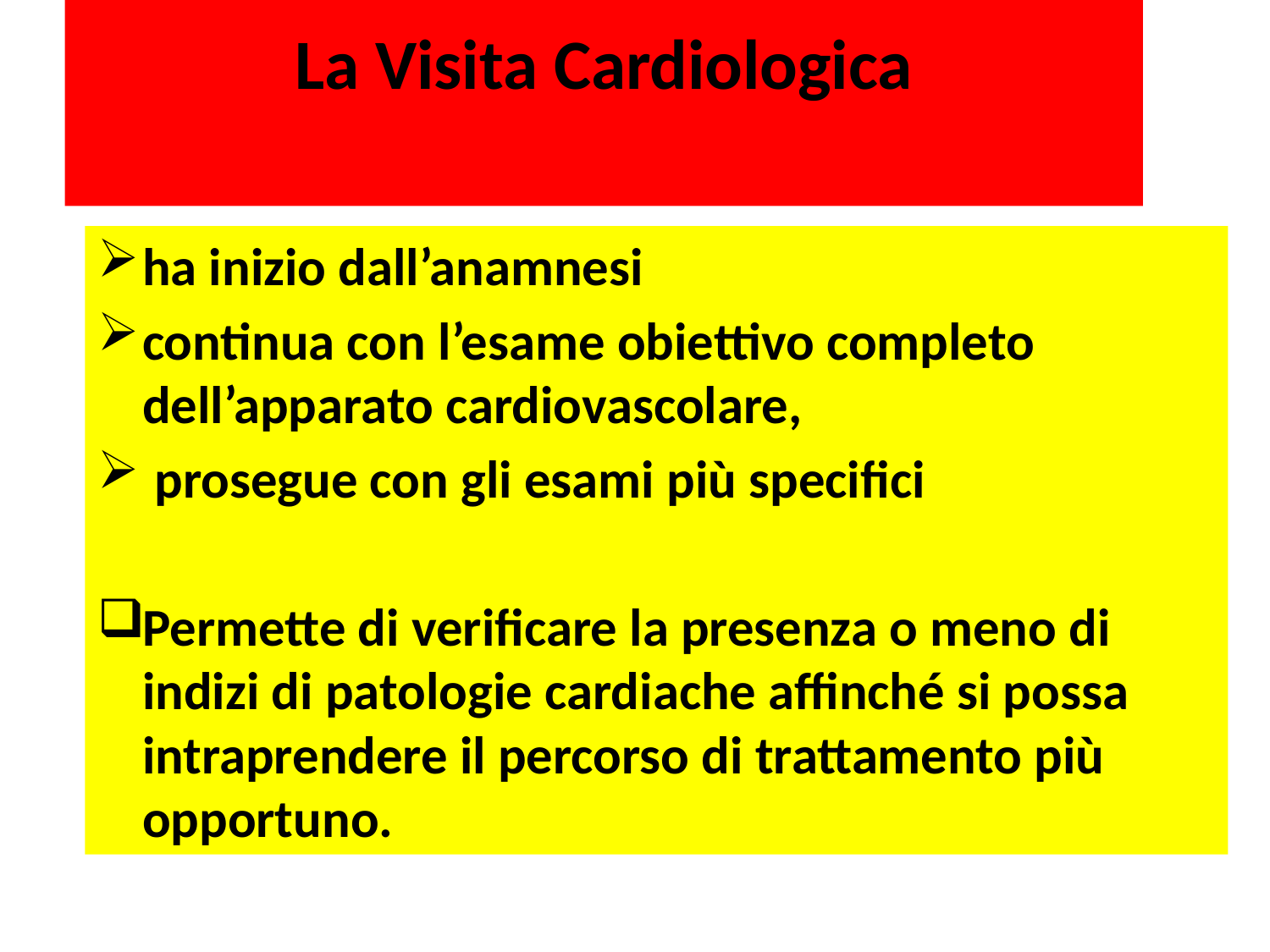

# La Visita Cardiologica
ha inizio dall’anamnesi
continua con l’esame obiettivo completo dell’apparato cardiovascolare,
 prosegue con gli esami più specifici

Permette di verificare la presenza o meno di indizi di patologie cardiache affinché si possa intraprendere il percorso di trattamento più opportuno.